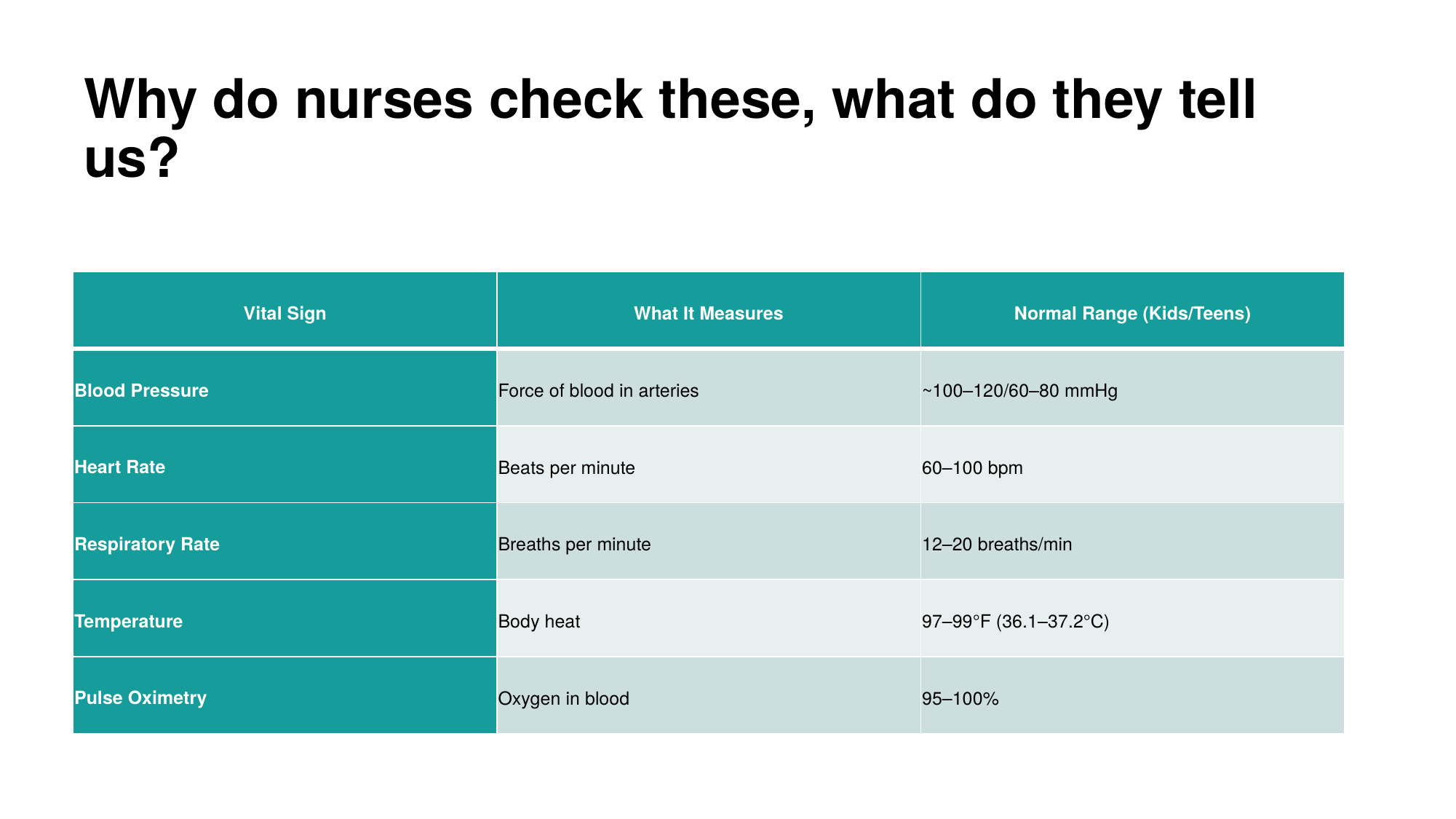

# Why do nurses check these, what do they tell us?
| Vital Sign | What It Measures | Normal Range (Kids/Teens) |
| --- | --- | --- |
| Blood Pressure | Force of blood in arteries | ~100–120/60–80 mmHg |
| Heart Rate | Beats per minute | 60–100 bpm |
| Respiratory Rate | Breaths per minute | 12–20 breaths/min |
| Temperature | Body heat | 97–99°F (36.1–37.2°C) |
| Pulse Oximetry | Oxygen in blood | 95–100% |